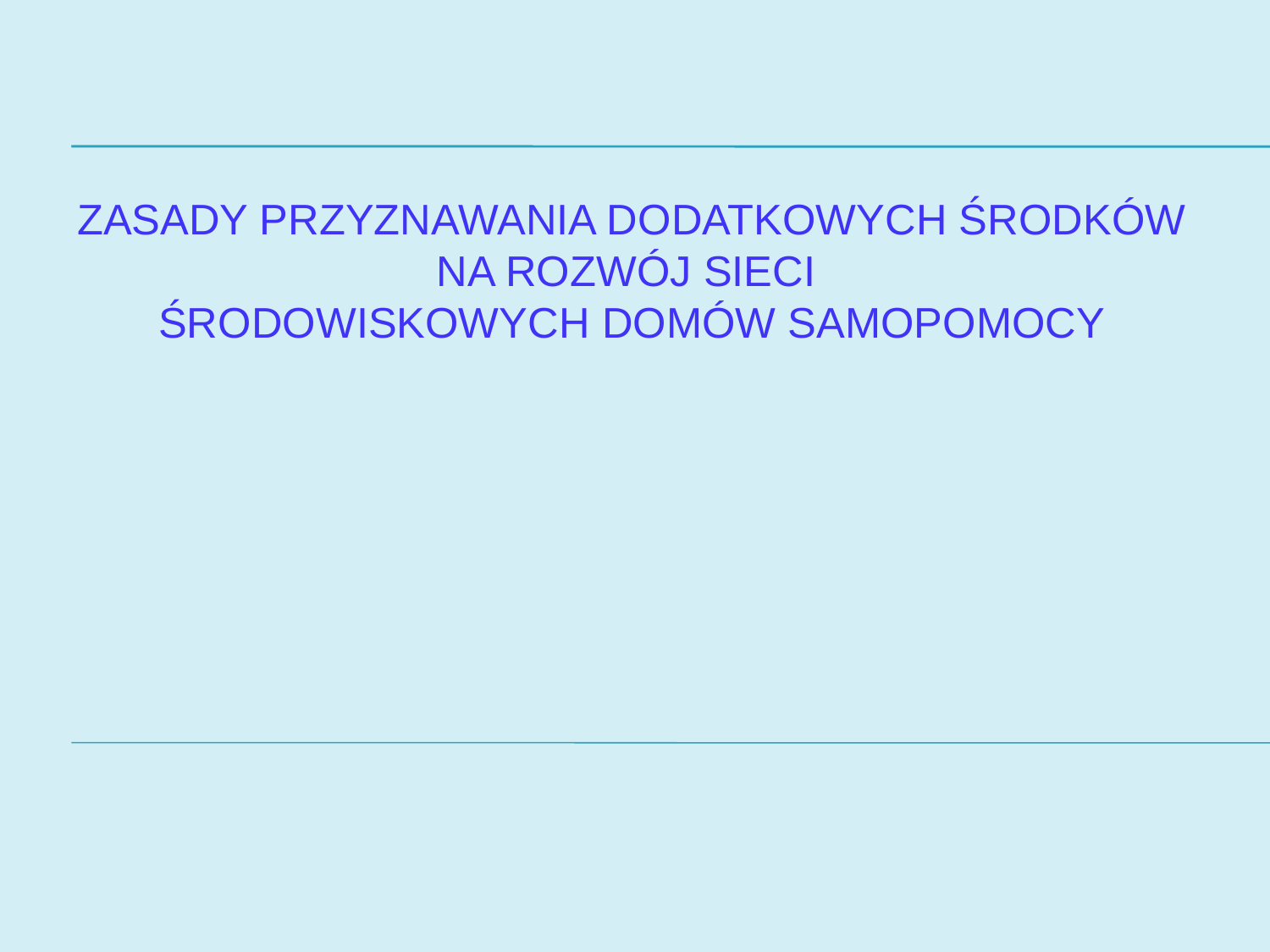

# Zasady przyznawania dodatkowych środków na rozwój sieci środowiskowych domów samopomocy